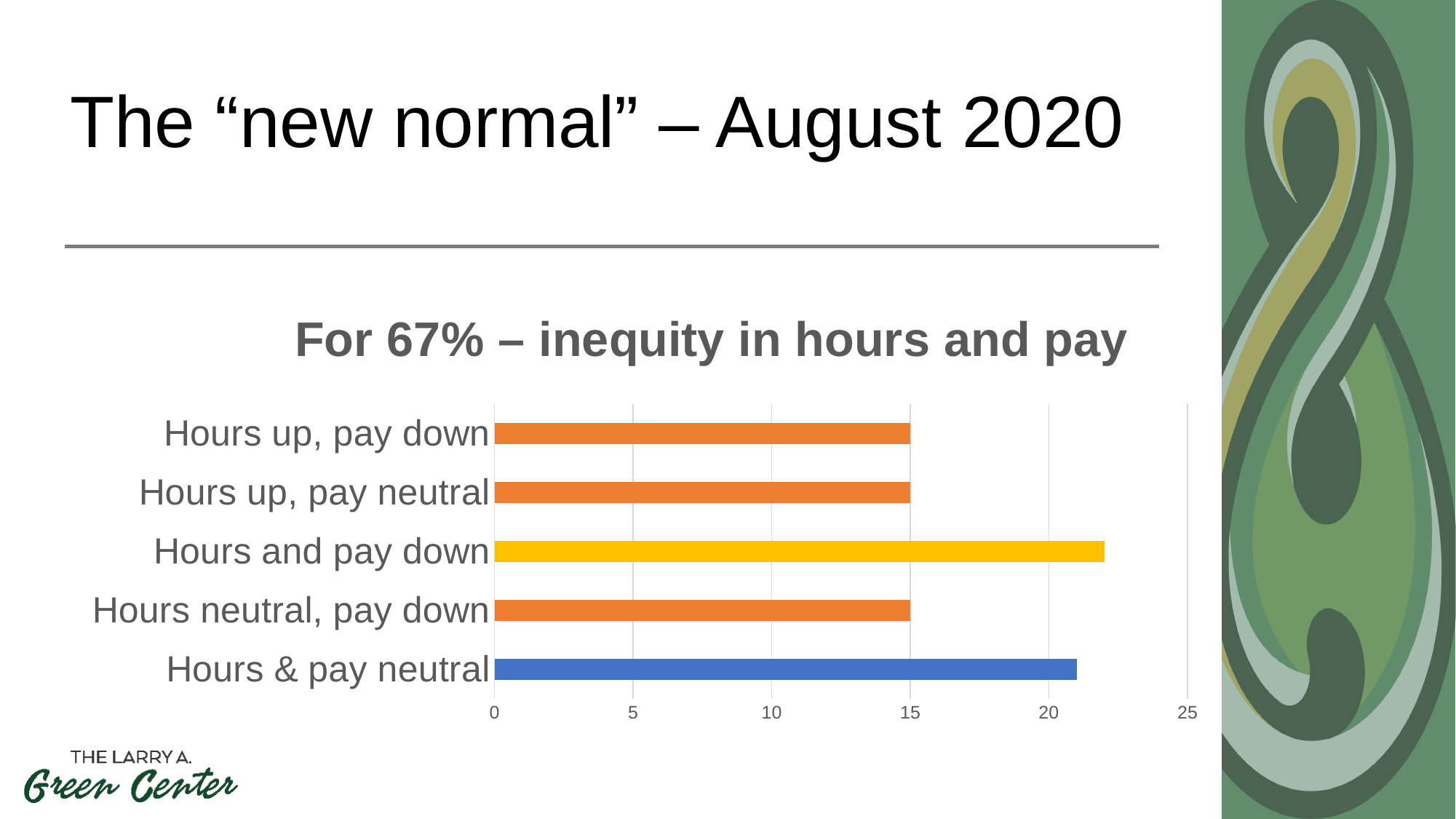

# The “new normal” – August 2020

### Chart: For 67% – inequity in hours and pay

| Category | Series 1 |
|---|---|
| Hours & pay neutral | 21.0 |
| Hours neutral, pay down | 15.0 |
| Hours and pay down | 22.0 |
| Hours up, pay neutral | 15.0 |
| Hours up, pay down | 15.0 |